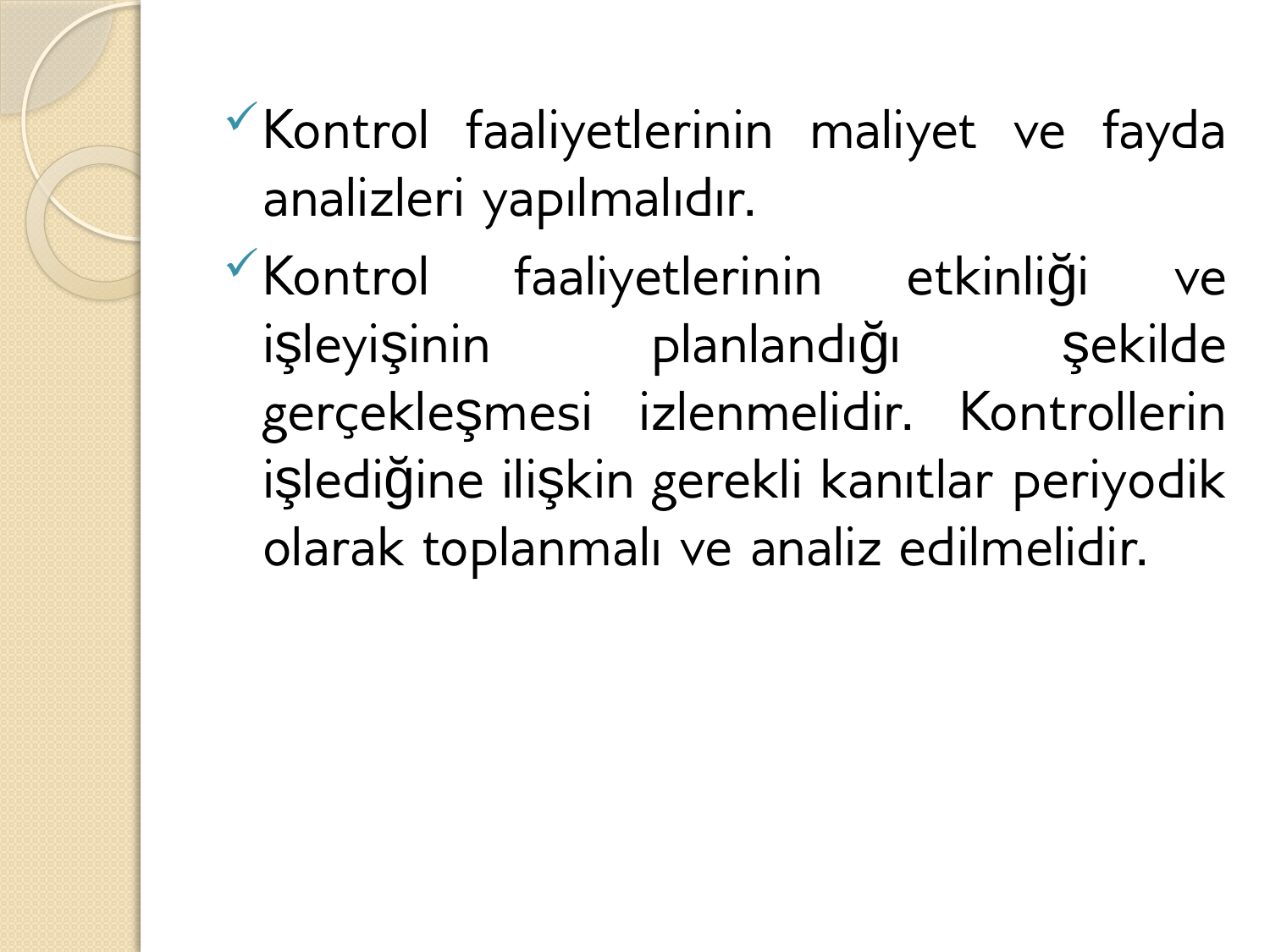

Kontrol faaliyetlerinin maliyet ve fayda analizleri yapılmalıdır.
Kontrol faaliyetlerinin etkinliği ve işleyişinin planlandığı şekilde gerçekleşmesi izlenmelidir. Kontrollerin işlediğine ilişkin gerekli kanıtlar periyodik olarak toplanmalı ve analiz edilmelidir.